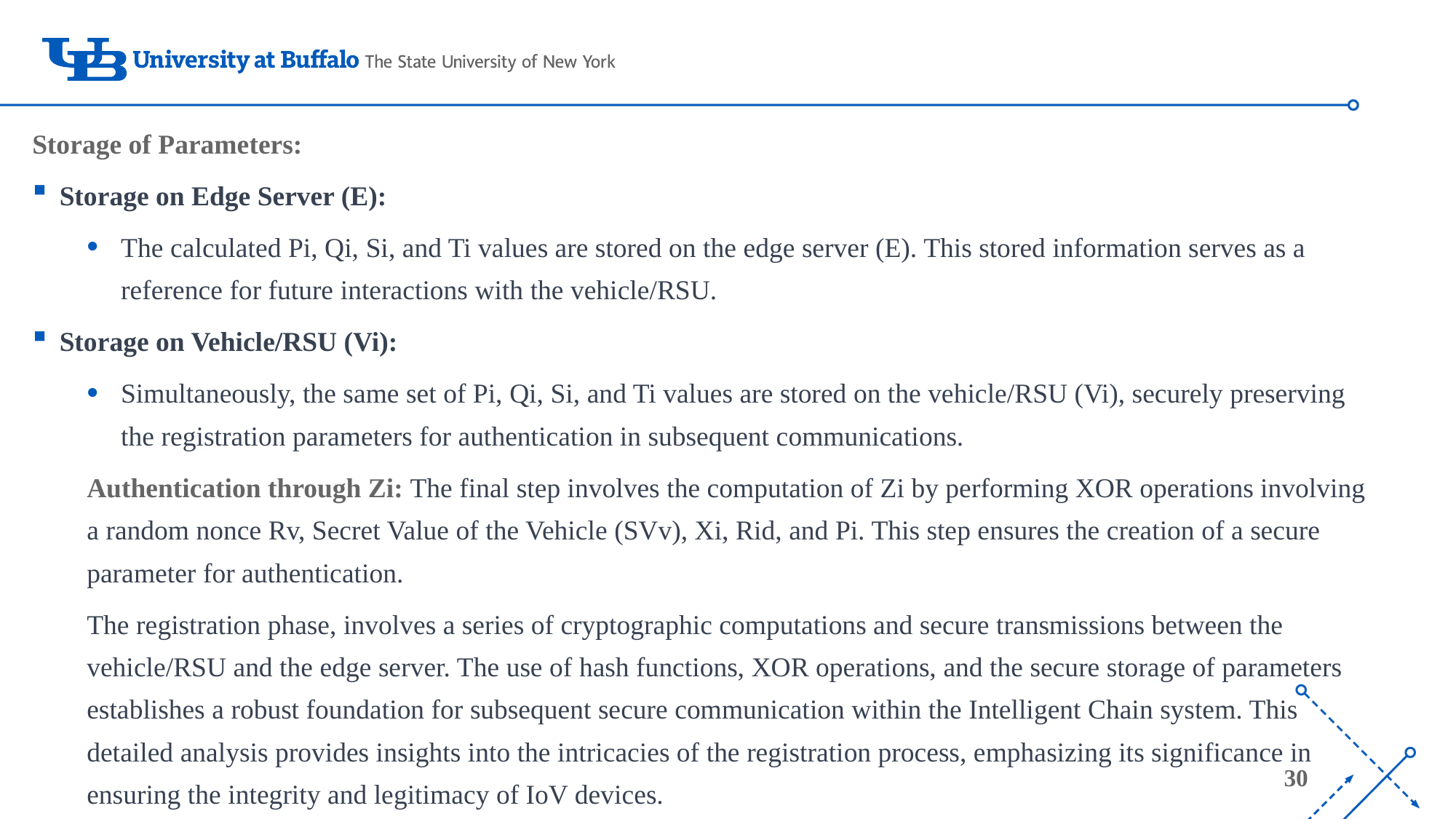

Storage of Parameters:
Storage on Edge Server (E):
The calculated Pi, Qi, Si, and Ti values are stored on the edge server (E). This stored information serves as a reference for future interactions with the vehicle/RSU.
Storage on Vehicle/RSU (Vi):
Simultaneously, the same set of Pi, Qi, Si, and Ti values are stored on the vehicle/RSU (Vi), securely preserving the registration parameters for authentication in subsequent communications.
Authentication through Zi: The final step involves the computation of Zi by performing XOR operations involving a random nonce Rv, Secret Value of the Vehicle (SVv), Xi, Rid, and Pi. This step ensures the creation of a secure parameter for authentication.
The registration phase, involves a series of cryptographic computations and secure transmissions between the vehicle/RSU and the edge server. The use of hash functions, XOR operations, and the secure storage of parameters establishes a robust foundation for subsequent secure communication within the Intelligent Chain system. This detailed analysis provides insights into the intricacies of the registration process, emphasizing its significance in ensuring the integrity and legitimacy of IoV devices.